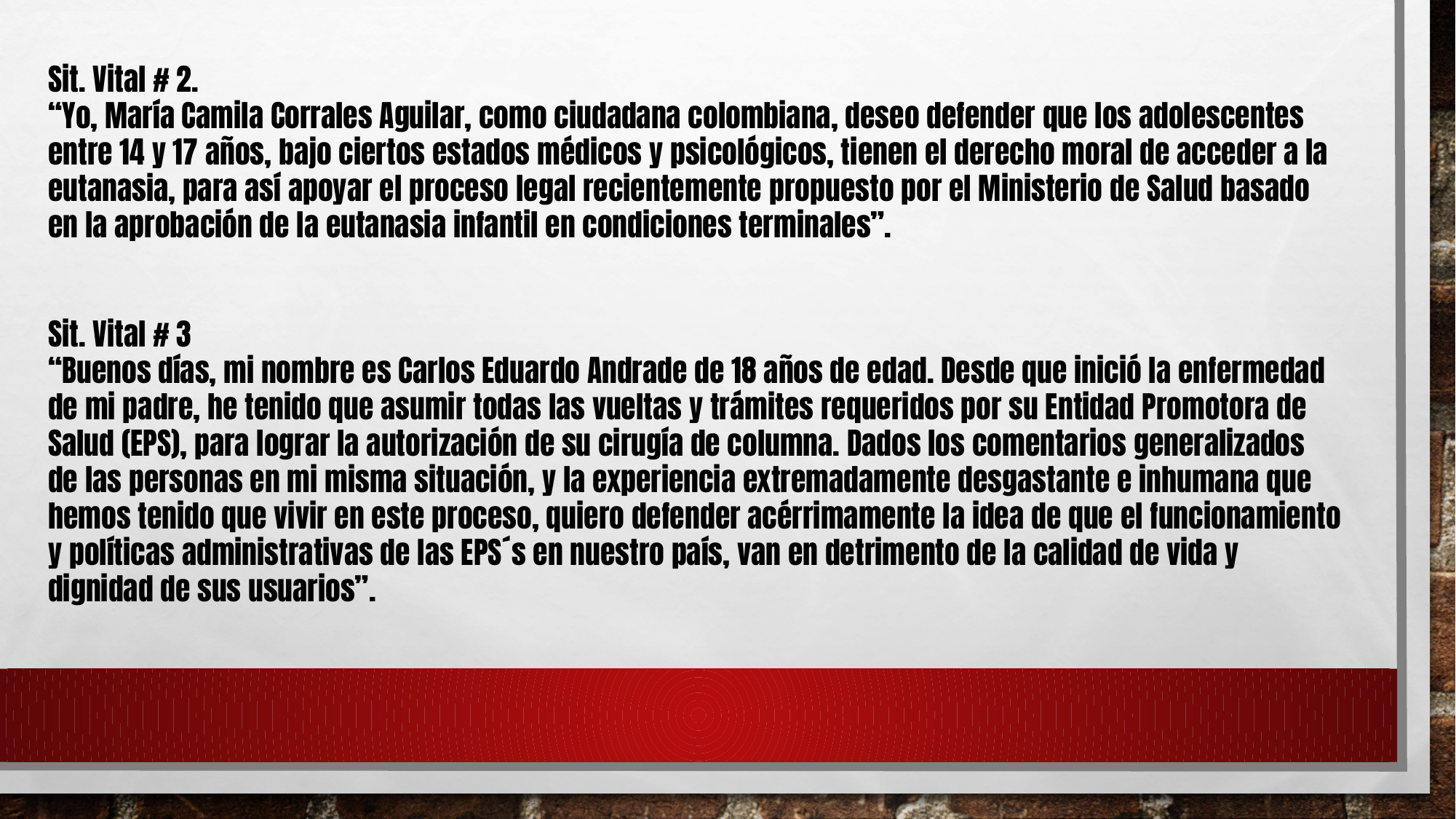

Sit. Vital # 2.
“Yo, María Camila Corrales Aguilar, como ciudadana colombiana, deseo defender que los adolescentes entre 14 y 17 años, bajo ciertos estados médicos y psicológicos, tienen el derecho moral de acceder a la eutanasia, para así apoyar el proceso legal recientemente propuesto por el Ministerio de Salud basado en la aprobación de la eutanasia infantil en condiciones terminales”.

Sit. Vital # 3
“Buenos días, mi nombre es Carlos Eduardo Andrade de 18 años de edad. Desde que inició la enfermedad de mi padre, he tenido que asumir todas las vueltas y trámites requeridos por su Entidad Promotora de Salud (EPS), para lograr la autorización de su cirugía de columna. Dados los comentarios generalizados de las personas en mi misma situación, y la experiencia extremadamente desgastante e inhumana que hemos tenido que vivir en este proceso, quiero defender acérrimamente la idea de que el funcionamiento y políticas administrativas de las EPS´s en nuestro país, van en detrimento de la calidad de vida y dignidad de sus usuarios”.